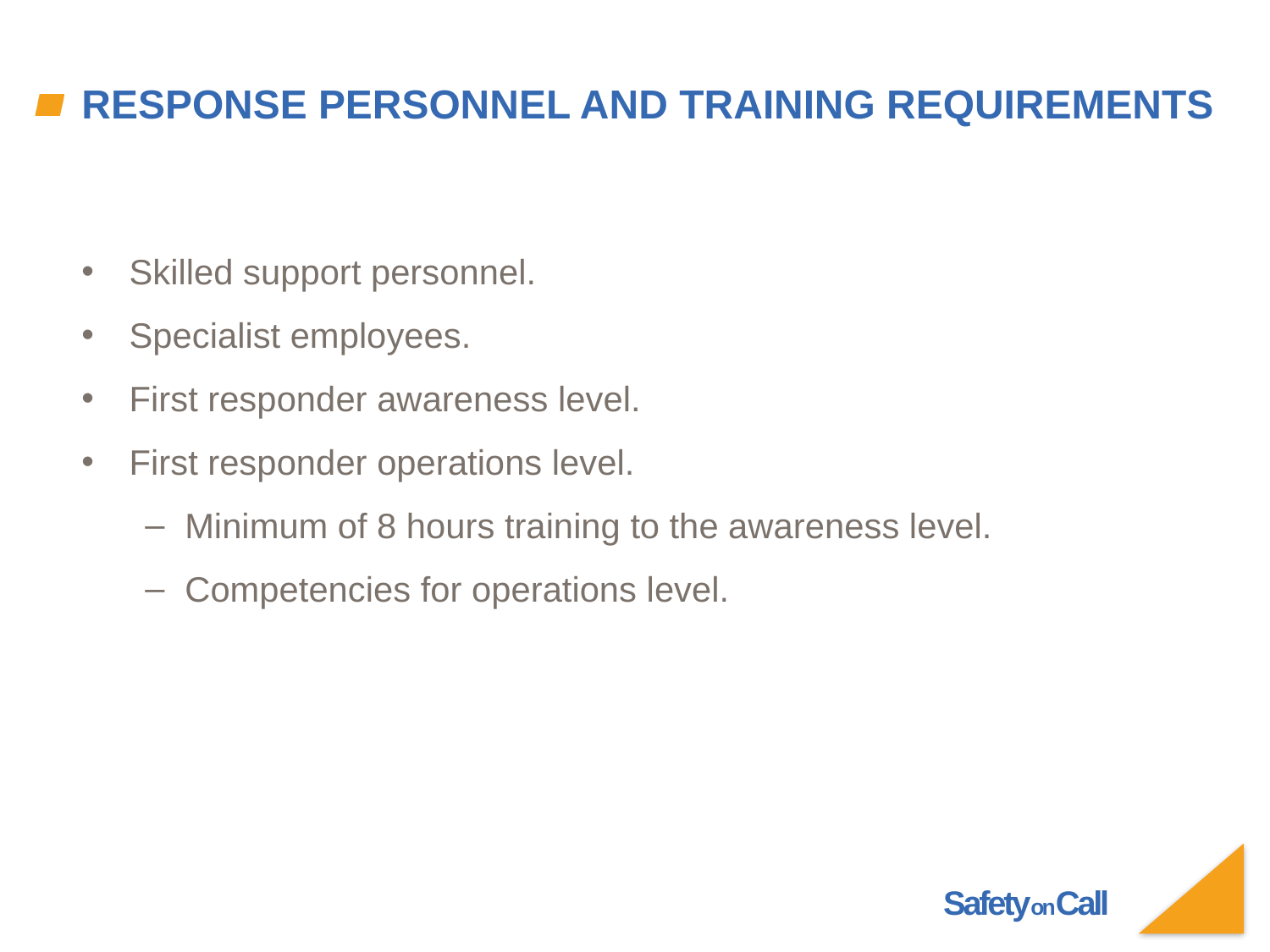

# Response Personnel And Training Requirements
Skilled support personnel.
Specialist employees.
First responder awareness level.
First responder operations level.
Minimum of 8 hours training to the awareness level.
Competencies for operations level.